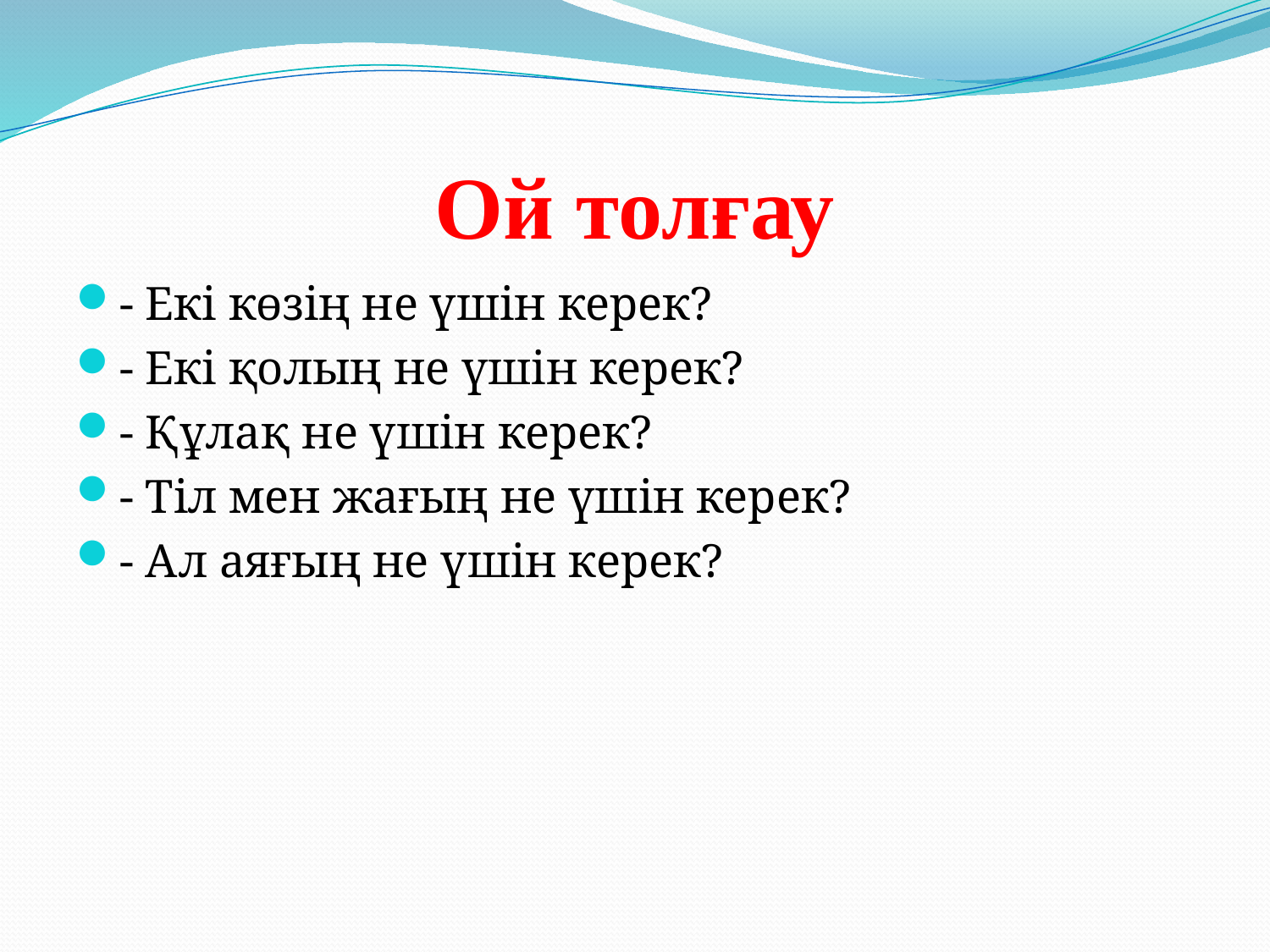

# Ой толғау
- Екі көзің не үшін керек?
- Екі қолың не үшін керек?
- Құлақ не үшін керек?
- Тіл мен жағың не үшін керек?
- Ал аяғың не үшін керек?